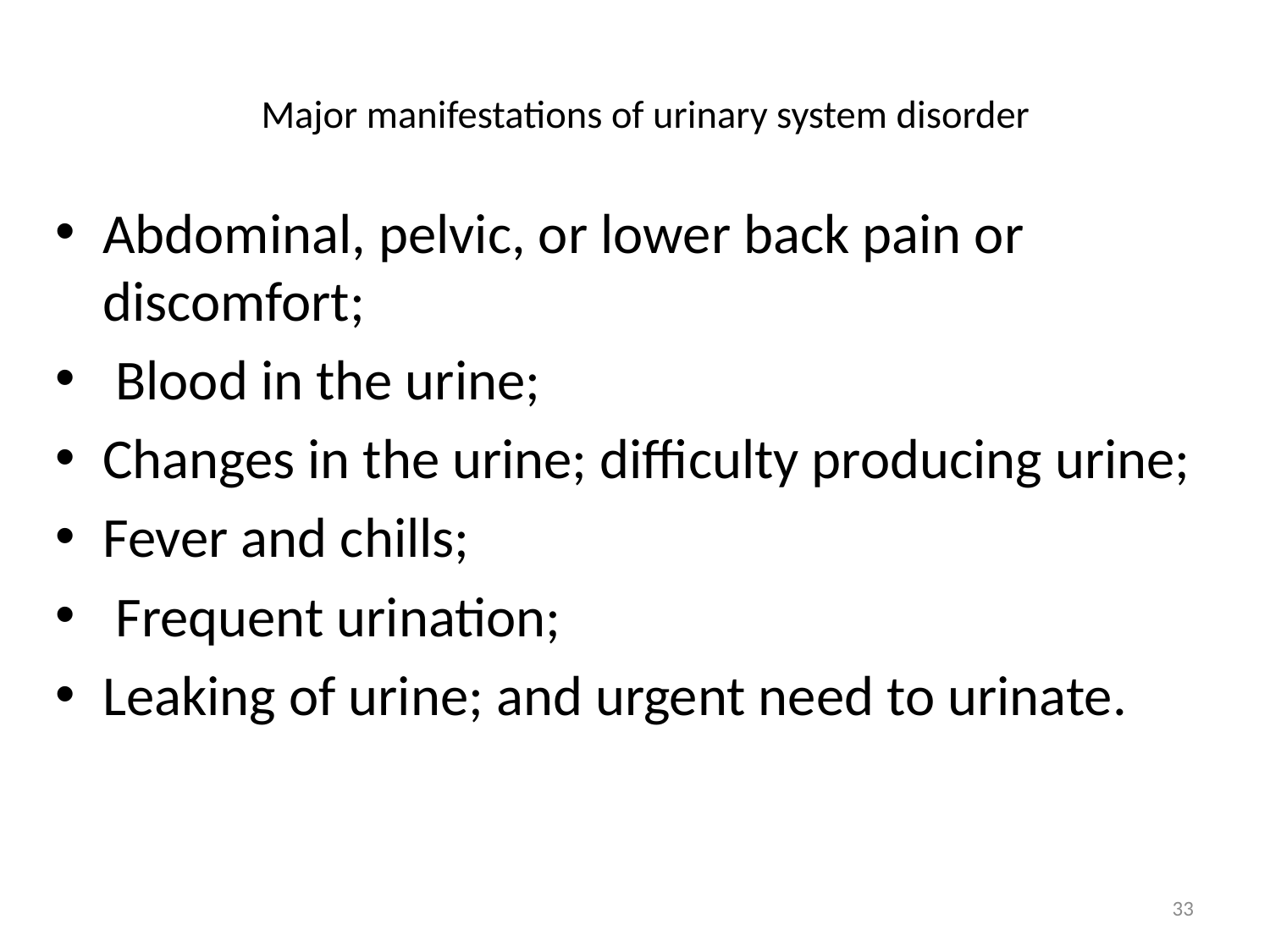

# Major manifestations of urinary system disorder
Abdominal, pelvic, or lower back pain or discomfort;
 Blood in the urine;
Changes in the urine; difficulty producing urine;
Fever and chills;
 Frequent urination;
Leaking of urine; and urgent need to urinate.
33